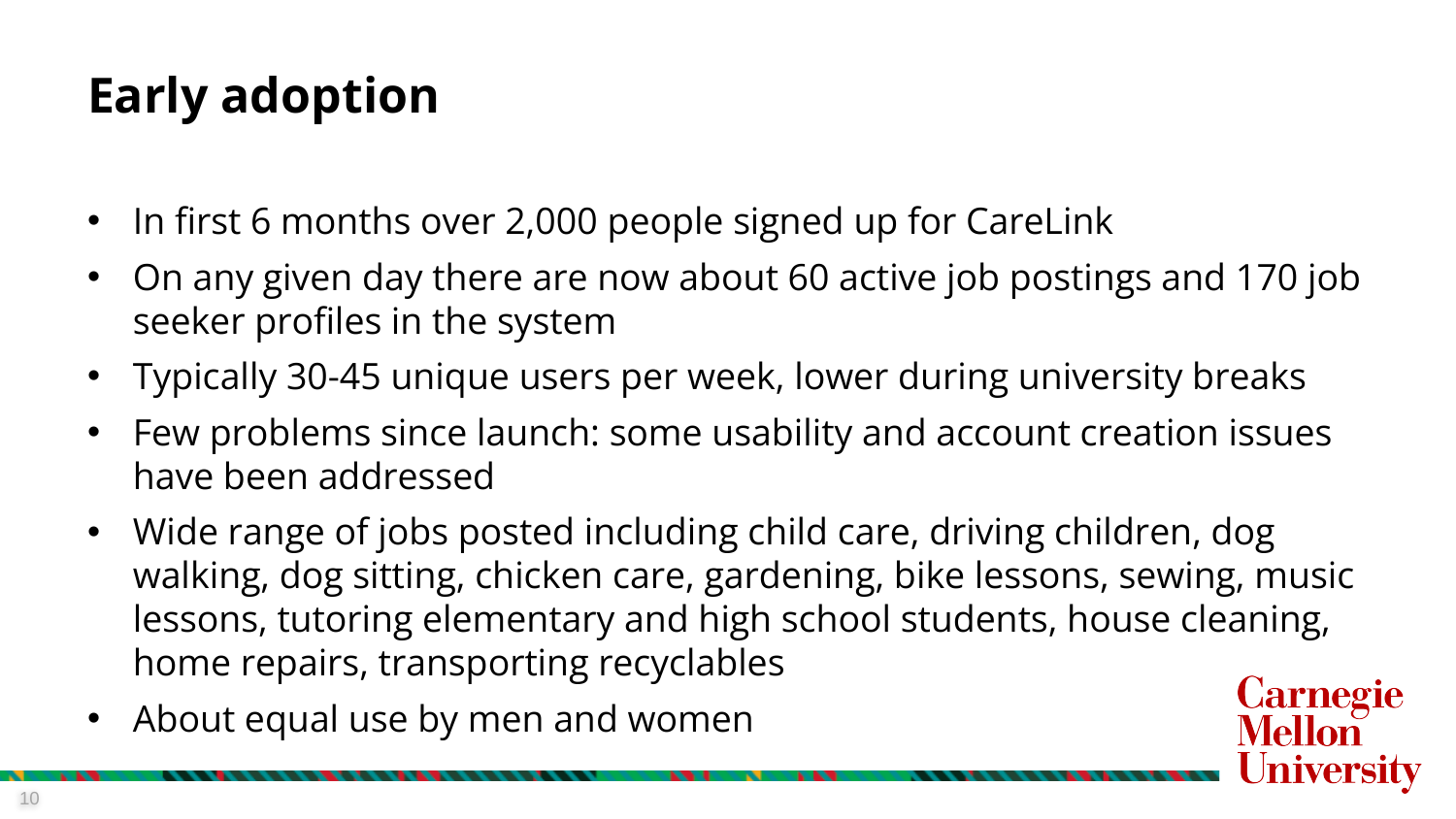

# Early adoption
In first 6 months over 2,000 people signed up for CareLink
On any given day there are now about 60 active job postings and 170 job seeker profiles in the system
Typically 30-45 unique users per week, lower during university breaks
Few problems since launch: some usability and account creation issues have been addressed
Wide range of jobs posted including child care, driving children, dog walking, dog sitting, chicken care, gardening, bike lessons, sewing, music lessons, tutoring elementary and high school students, house cleaning, home repairs, transporting recyclables
About equal use by men and women